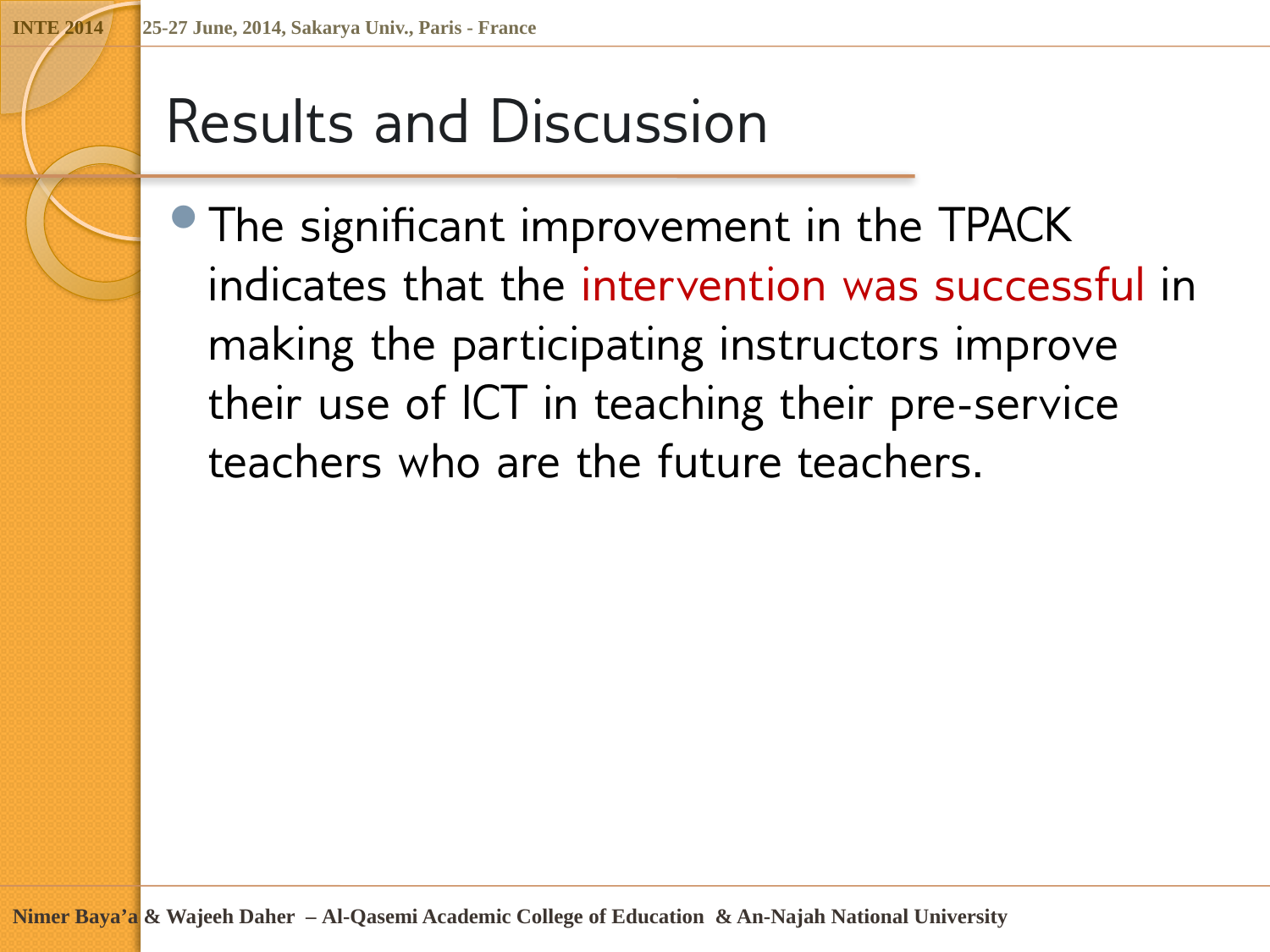

# Results and Discussion
The significant improvement in the TPACK indicates that the intervention was successful in making the participating instructors improve their use of ICT in teaching their pre-service teachers who are the future teachers.